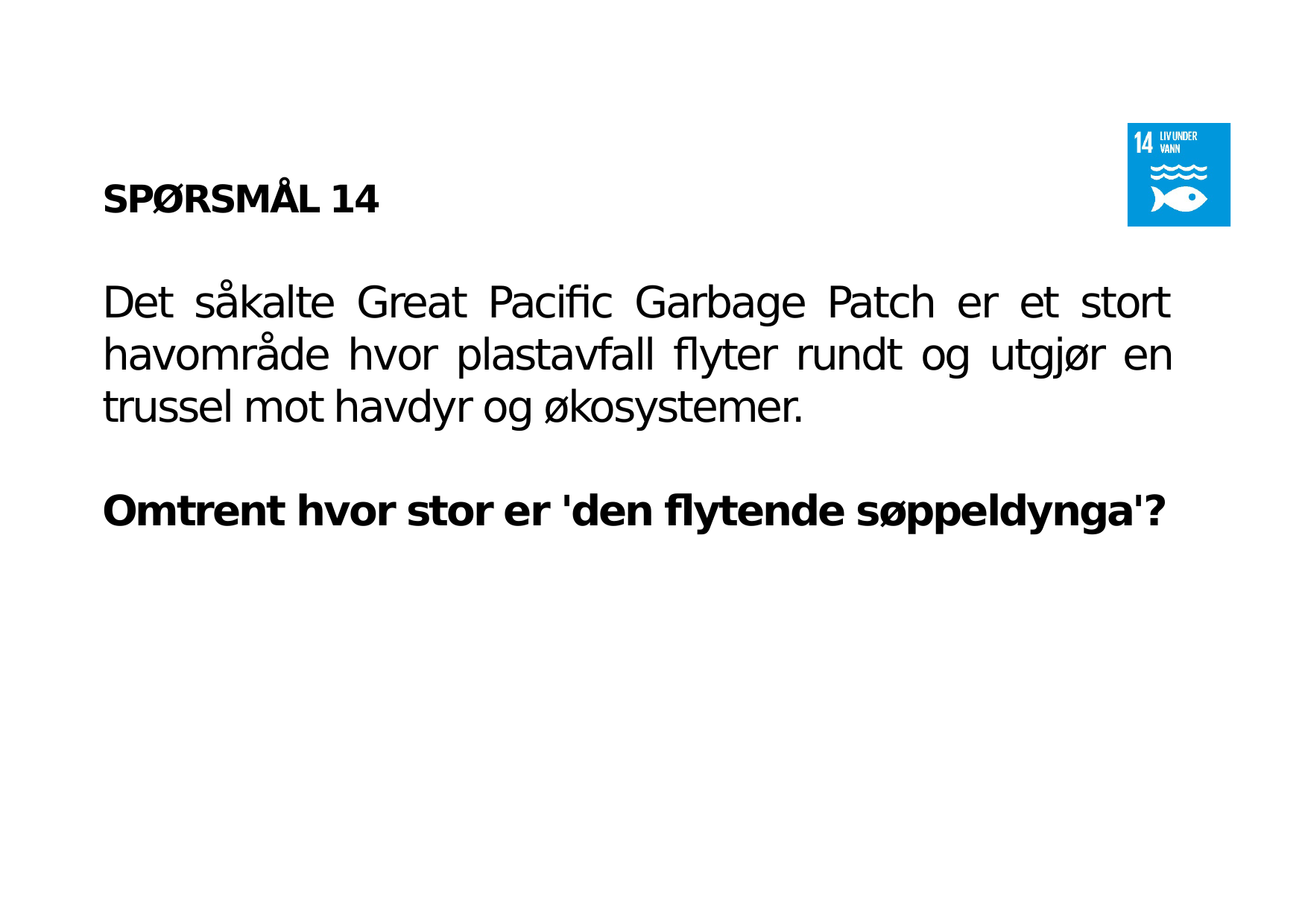

SPØRSMÅL 14
Det såkalte Great Pacific Garbage Patch er et stort  havområde hvor plastavfall flyter rundt og utgjør en  trussel mot havdyr og økosystemer.
Omtrent hvor stor er 'den flytende søppeldynga'?